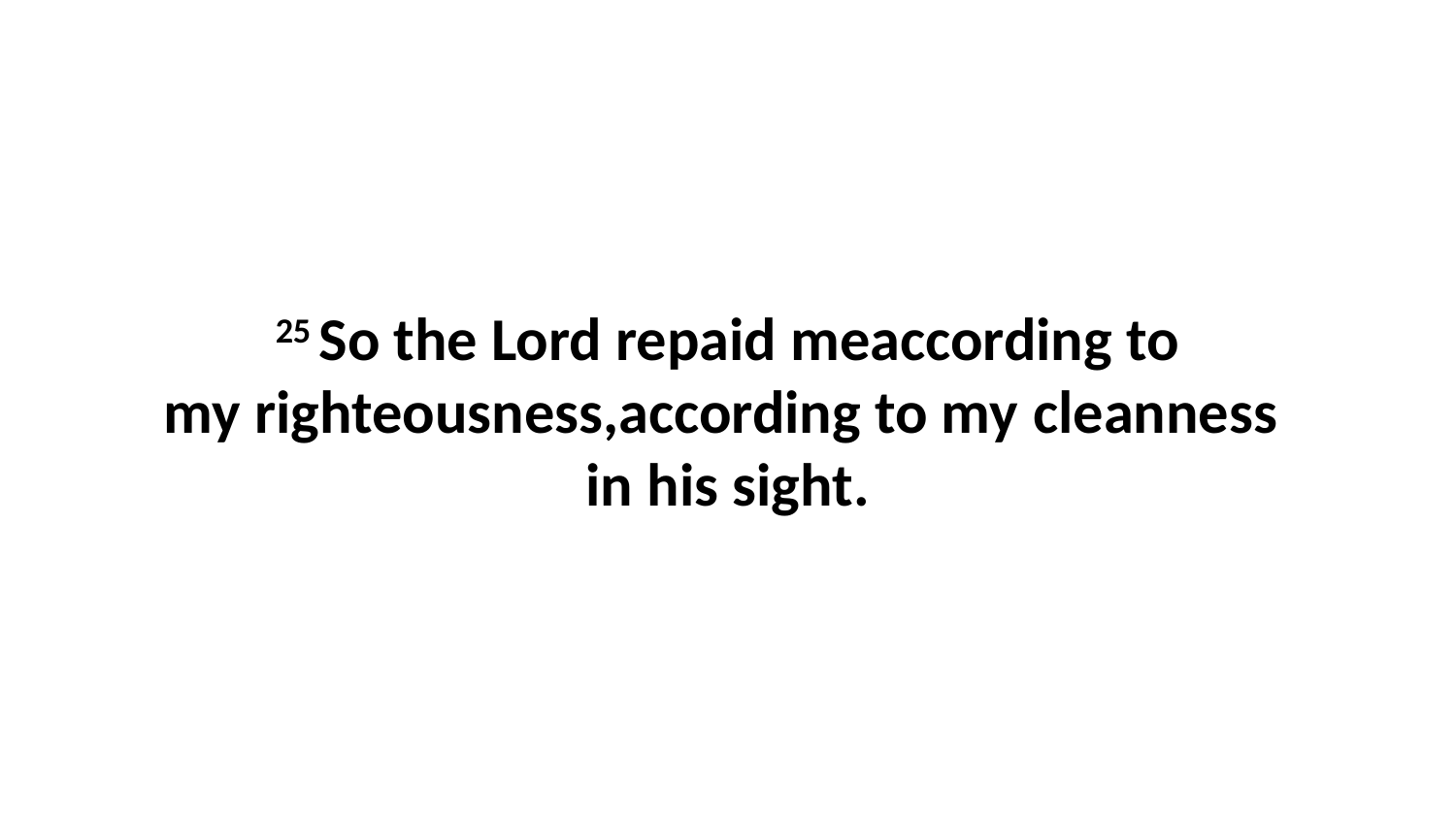

25 So the Lord repaid meaccording to my righteousness,according to my cleanness  in his sight.